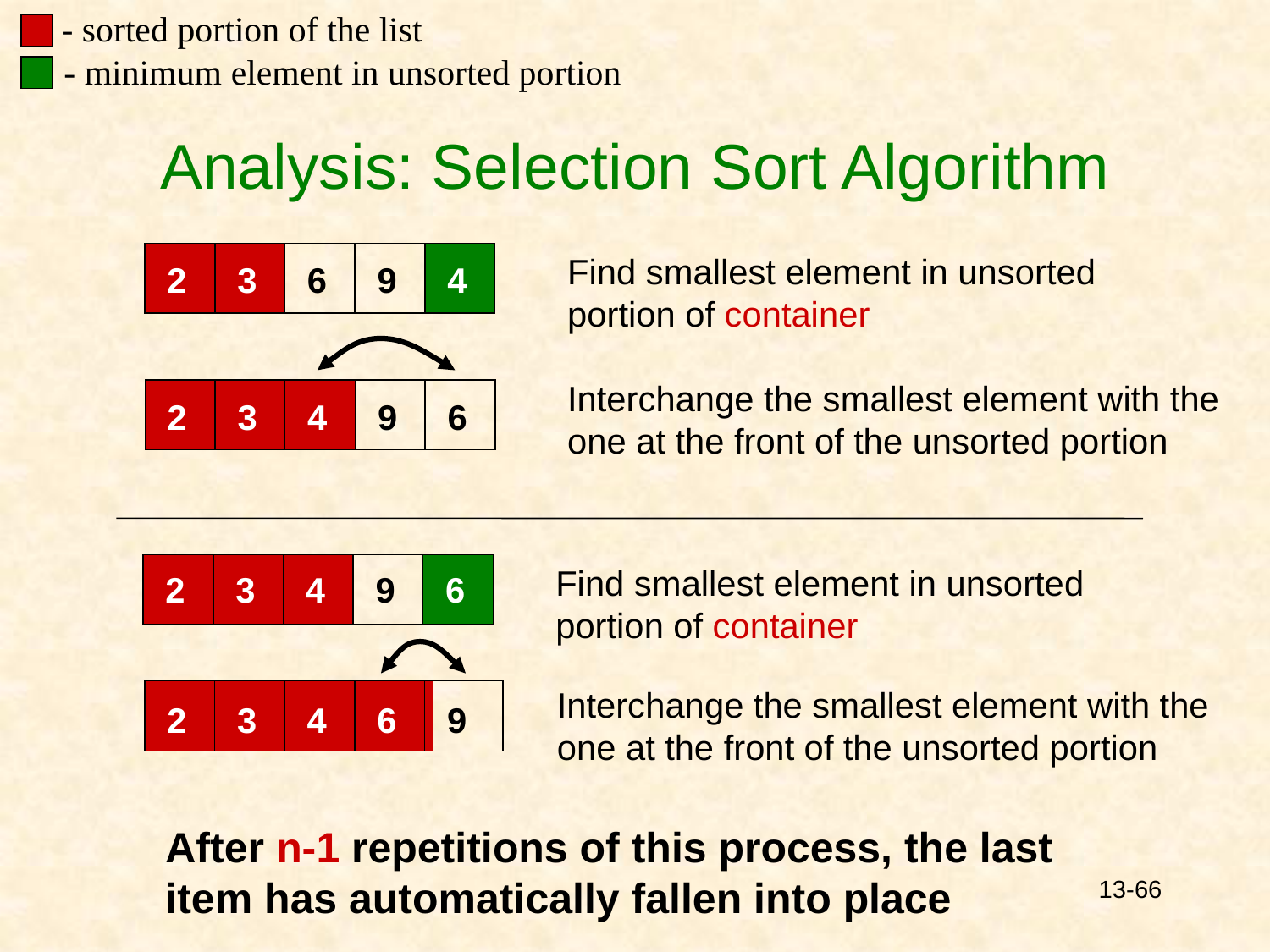

- sorted portion of the list

- minimum element in unsorted portion

# Analysis: Selection Sort Algorithm

Find smallest element in unsorted portion of container
2
3
6
9
4

Interchange the smallest element with the one at the front of the unsorted portion

2
3
4
9
6

Find smallest element in unsorted portion of container
2
3
4
9
6

Interchange the smallest element with the one at the front of the unsorted portion

2
3
4
6
9
After n-1 repetitions of this process, the last item has automatically fallen into place
13-66